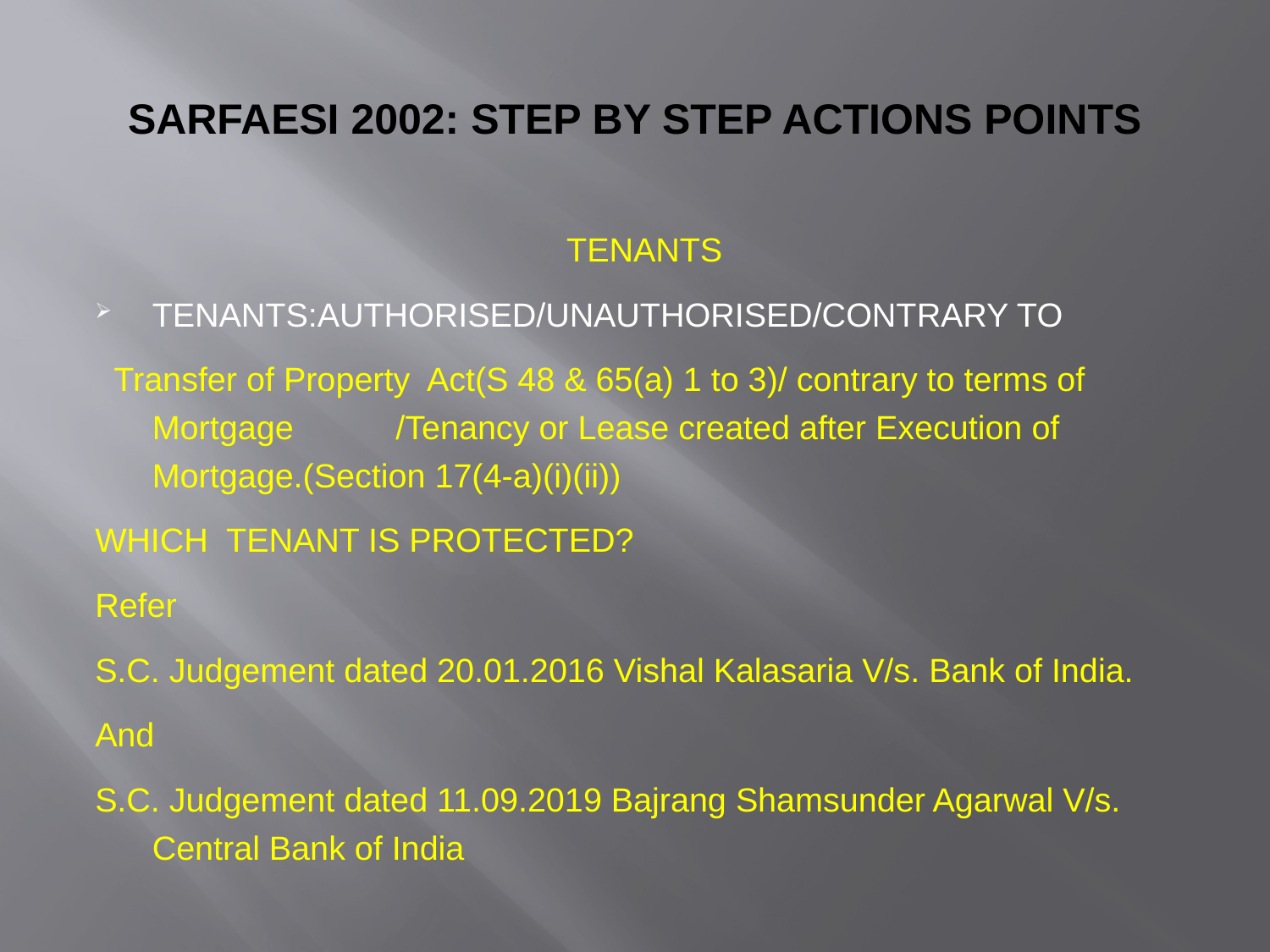

# SARFAESI 2002: STEP BY STEP ACTIONS POINTS
TENANTS
TENANTS:AUTHORISED/UNAUTHORISED/CONTRARY TO
  Transfer of Property  Act(S 48 & 65(a) 1 to 3)/ contrary to terms of Mortgage           /Tenancy or Lease created after Execution of Mortgage.(Section 17(4-a)(i)(ii))
WHICH  TENANT IS PROTECTED?
Refer
S.C. Judgement dated 20.01.2016 Vishal Kalasaria V/s. Bank of India.
And
S.C. Judgement dated 11.09.2019 Bajrang Shamsunder Agarwal V/s. Central Bank of India